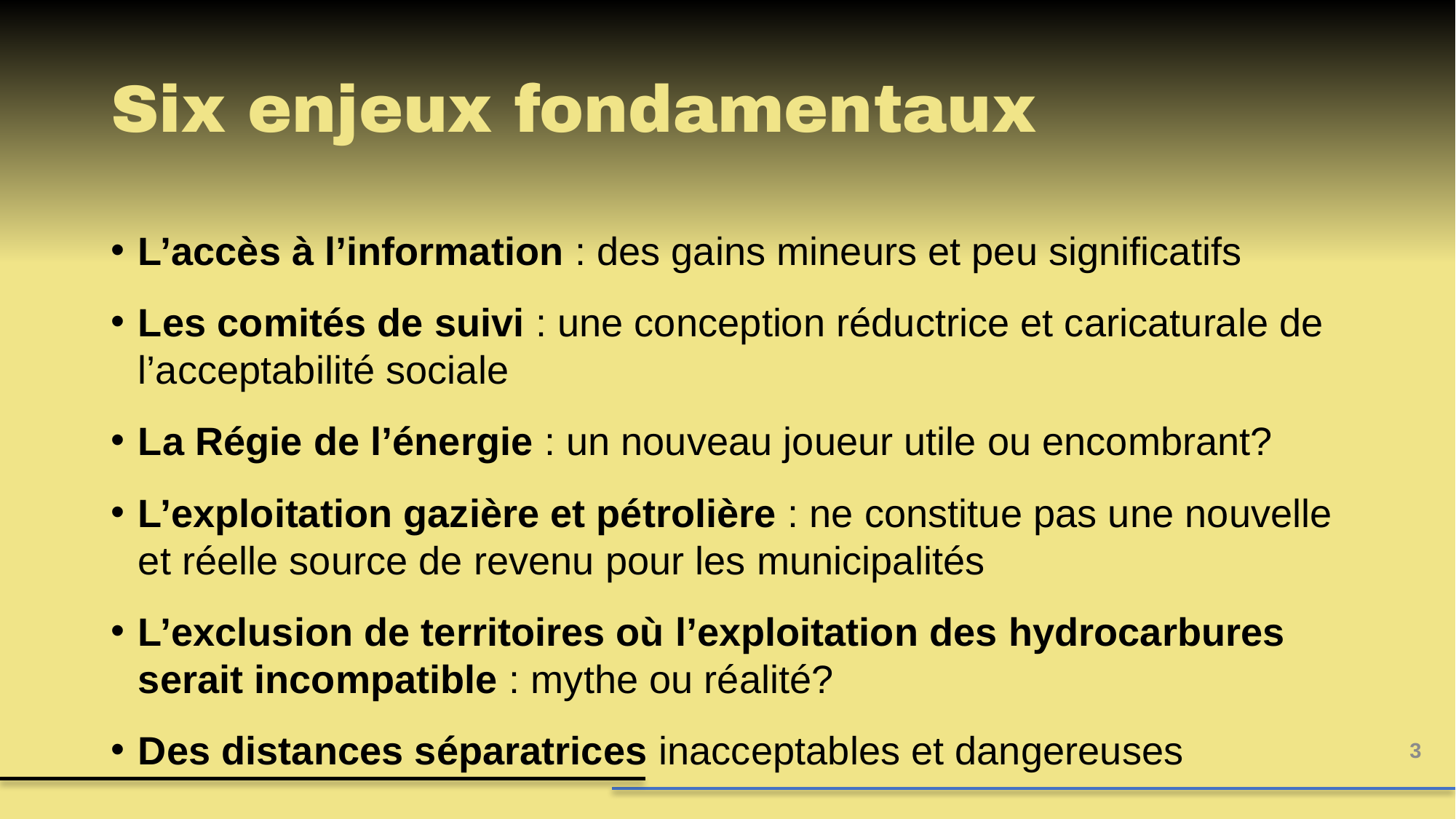

# Six enjeux fondamentaux
L’accès à l’information : des gains mineurs et peu significatifs
Les comités de suivi : une conception réductrice et caricaturale de l’acceptabilité sociale
La Régie de l’énergie : un nouveau joueur utile ou encombrant?
L’exploitation gazière et pétrolière : ne constitue pas une nouvelle et réelle source de revenu pour les municipalités
L’exclusion de territoires où l’exploitation des hydrocarbures serait incompatible : mythe ou réalité?
Des distances séparatrices inacceptables et dangereuses
3